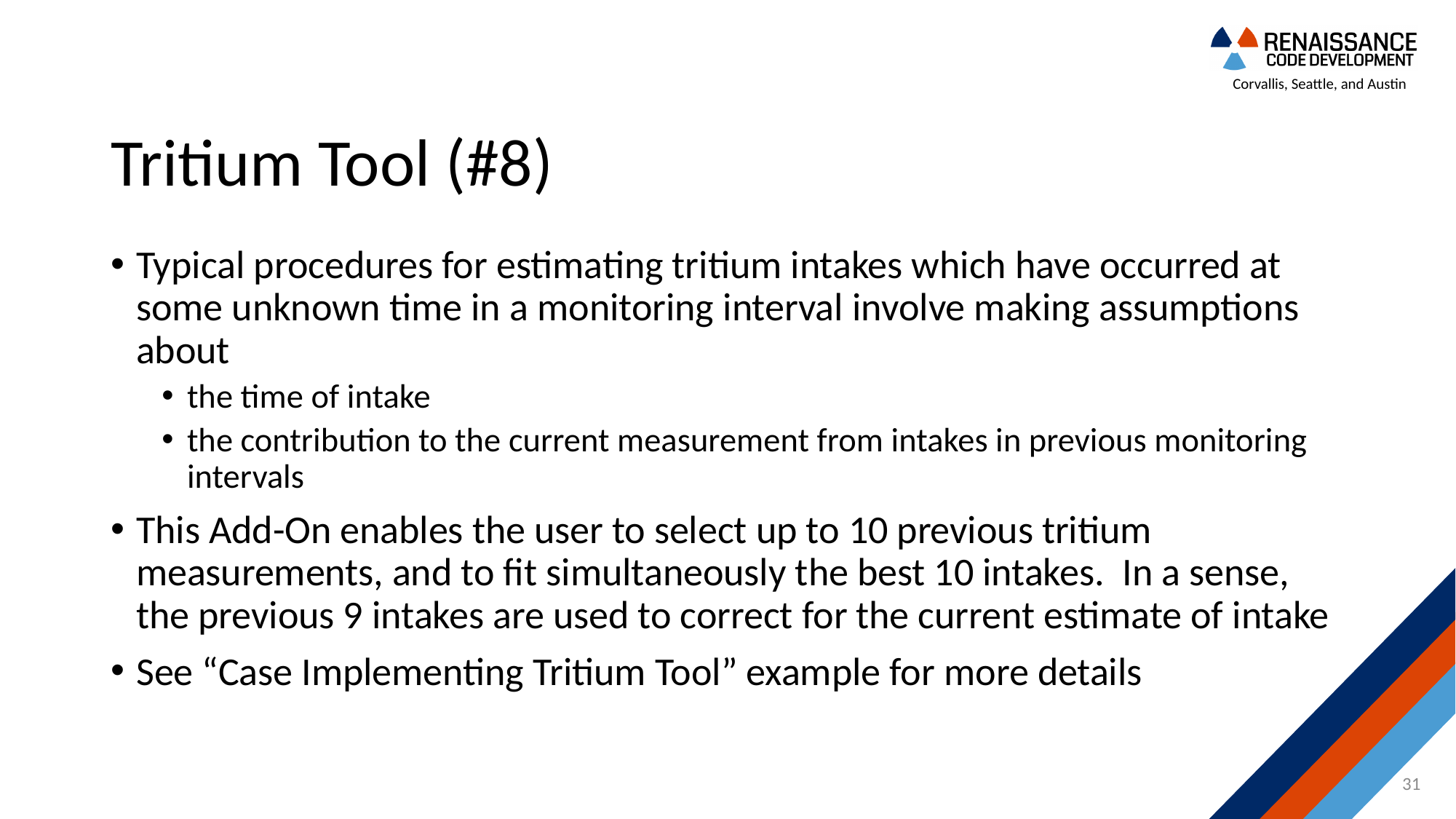

# Tritium Tool (#8)
Typical procedures for estimating tritium intakes which have occurred at some unknown time in a monitoring interval involve making assumptions about
the time of intake
the contribution to the current measurement from intakes in previous monitoring intervals
This Add-On enables the user to select up to 10 previous tritium measurements, and to fit simultaneously the best 10 intakes.  In a sense, the previous 9 intakes are used to correct for the current estimate of intake
See “Case Implementing Tritium Tool” example for more details
31